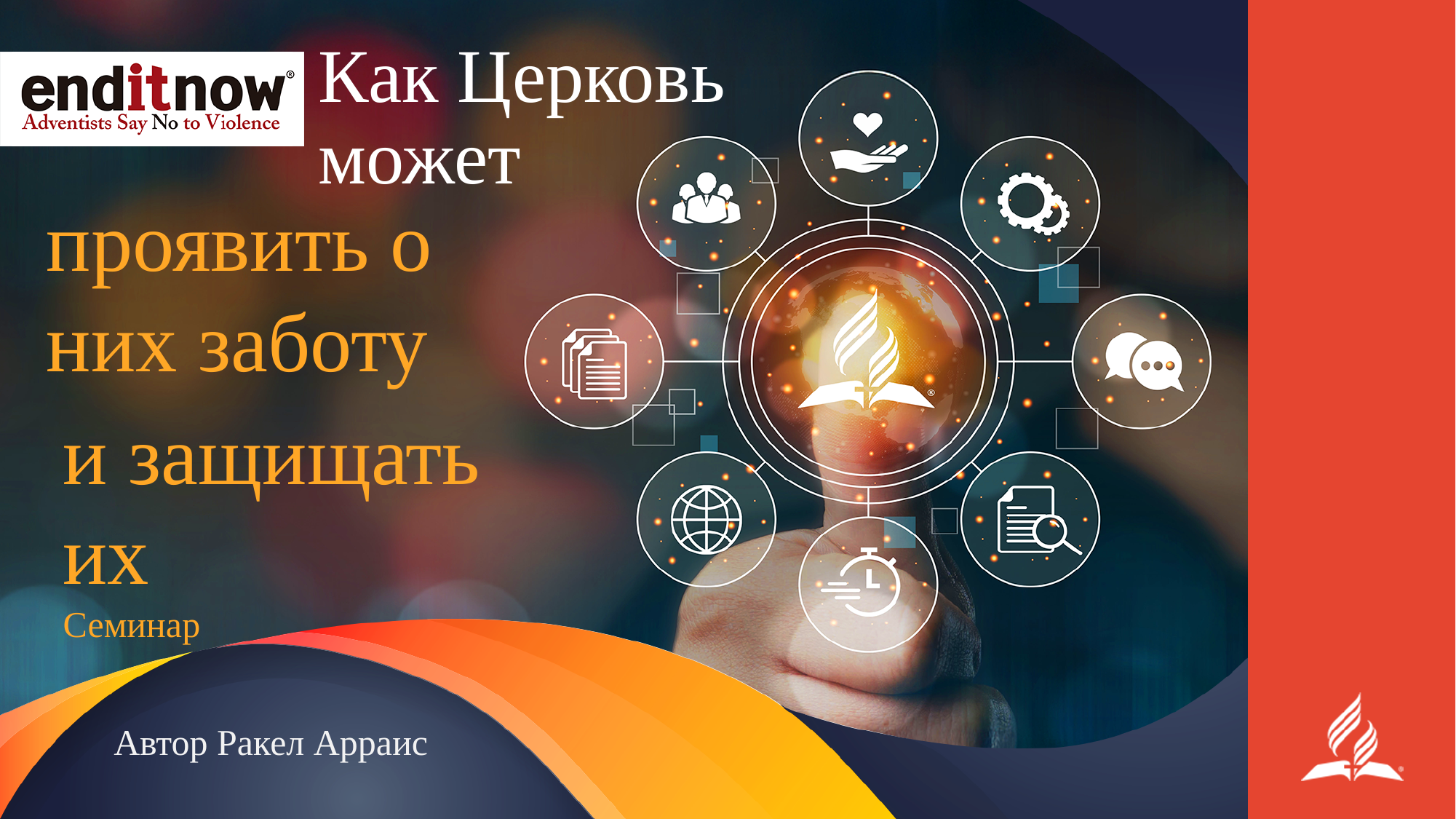

Как Церковь может
проявить о них заботу
и защищать их
Семинар
Автор Ракел Арраис